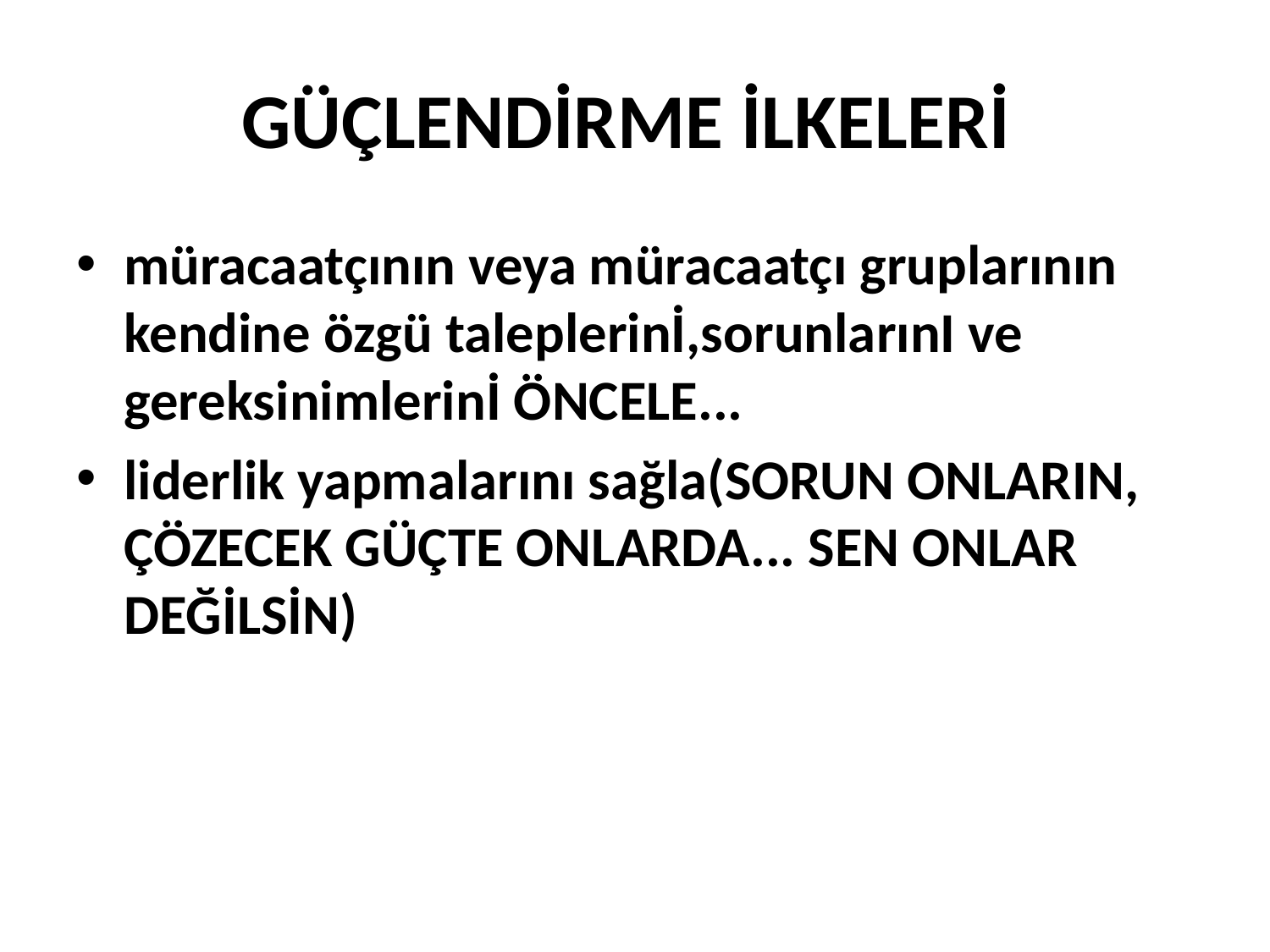

# GÜÇLENDİRME İLKELERİ
müracaatçının veya müracaatçı gruplarının kendine özgü taleplerinİ,sorunlarınI ve gereksinimlerinİ ÖNCELE...
liderlik yapmalarını sağla(SORUN ONLARIN, ÇÖZECEK GÜÇTE ONLARDA... SEN ONLAR DEĞİLSİN)